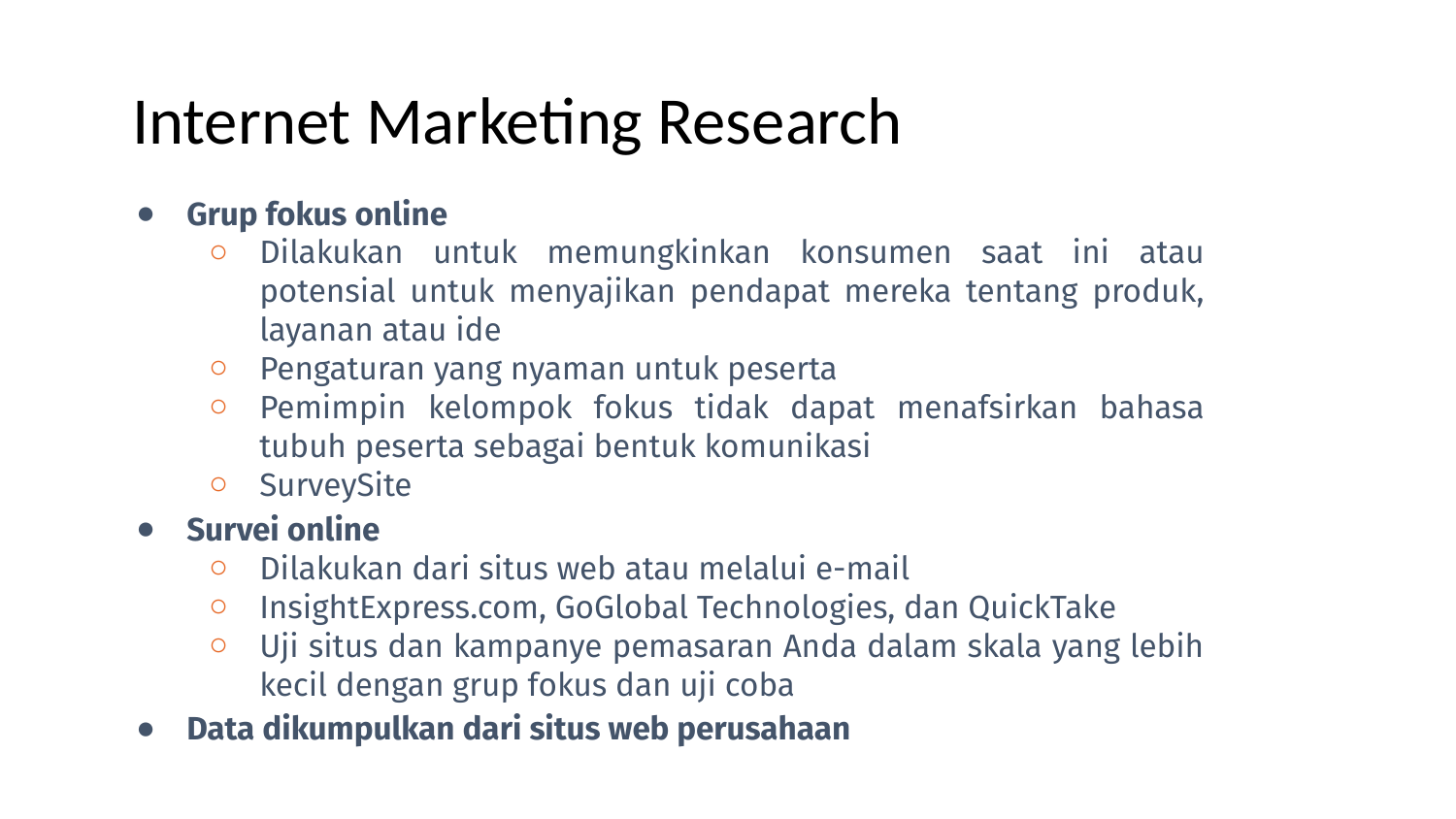

# Internet Marketing Research
Grup fokus online
Dilakukan untuk memungkinkan konsumen saat ini atau potensial untuk menyajikan pendapat mereka tentang produk, layanan atau ide
Pengaturan yang nyaman untuk peserta
Pemimpin kelompok fokus tidak dapat menafsirkan bahasa tubuh peserta sebagai bentuk komunikasi
SurveySite
Survei online
Dilakukan dari situs web atau melalui e-mail
InsightExpress.com, GoGlobal Technologies, dan QuickTake
Uji situs dan kampanye pemasaran Anda dalam skala yang lebih kecil dengan grup fokus dan uji coba
Data dikumpulkan dari situs web perusahaan